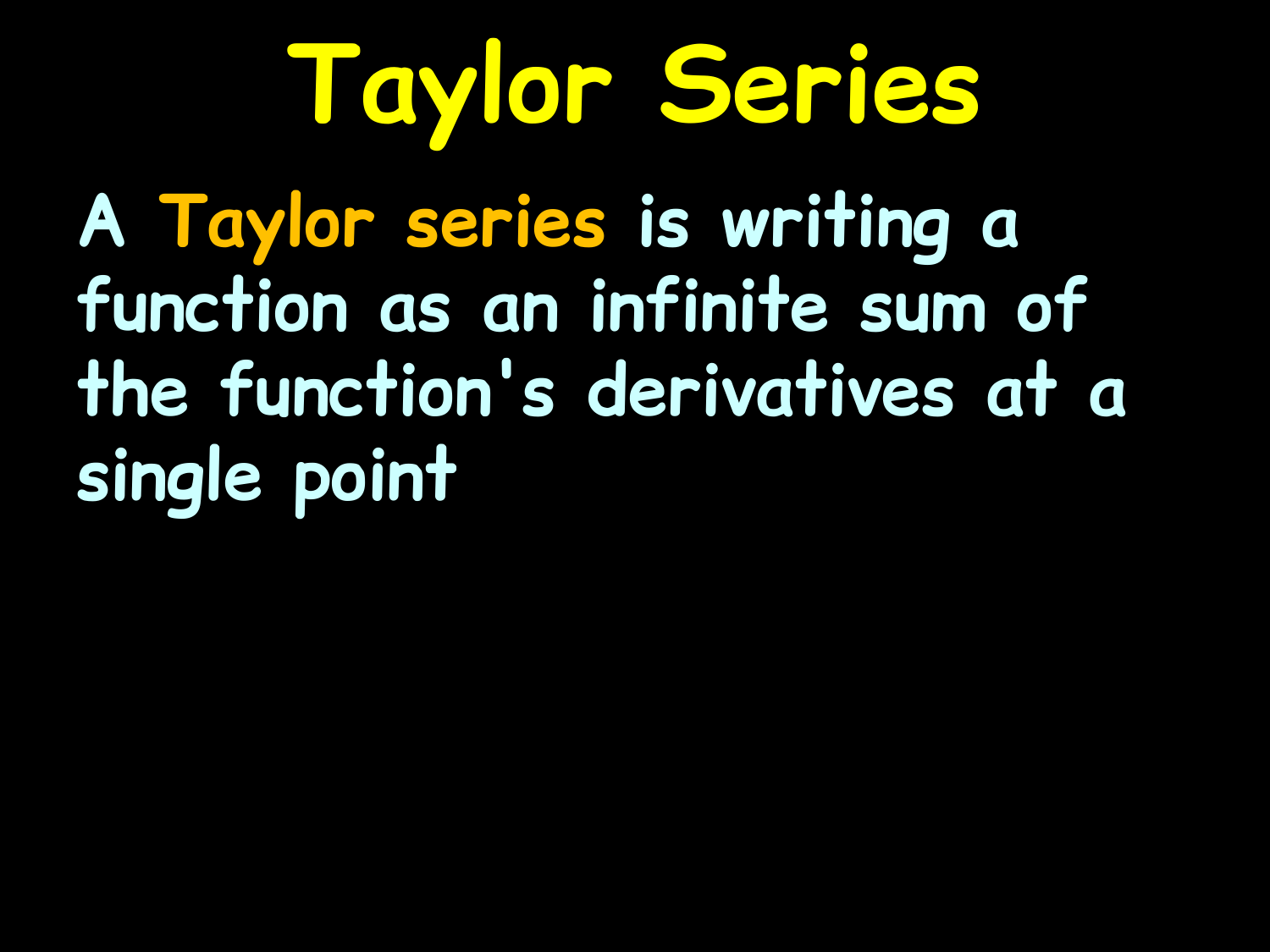

# Taylor Series
A Taylor series is writing a function as an infinite sum of the function's derivatives at a single point